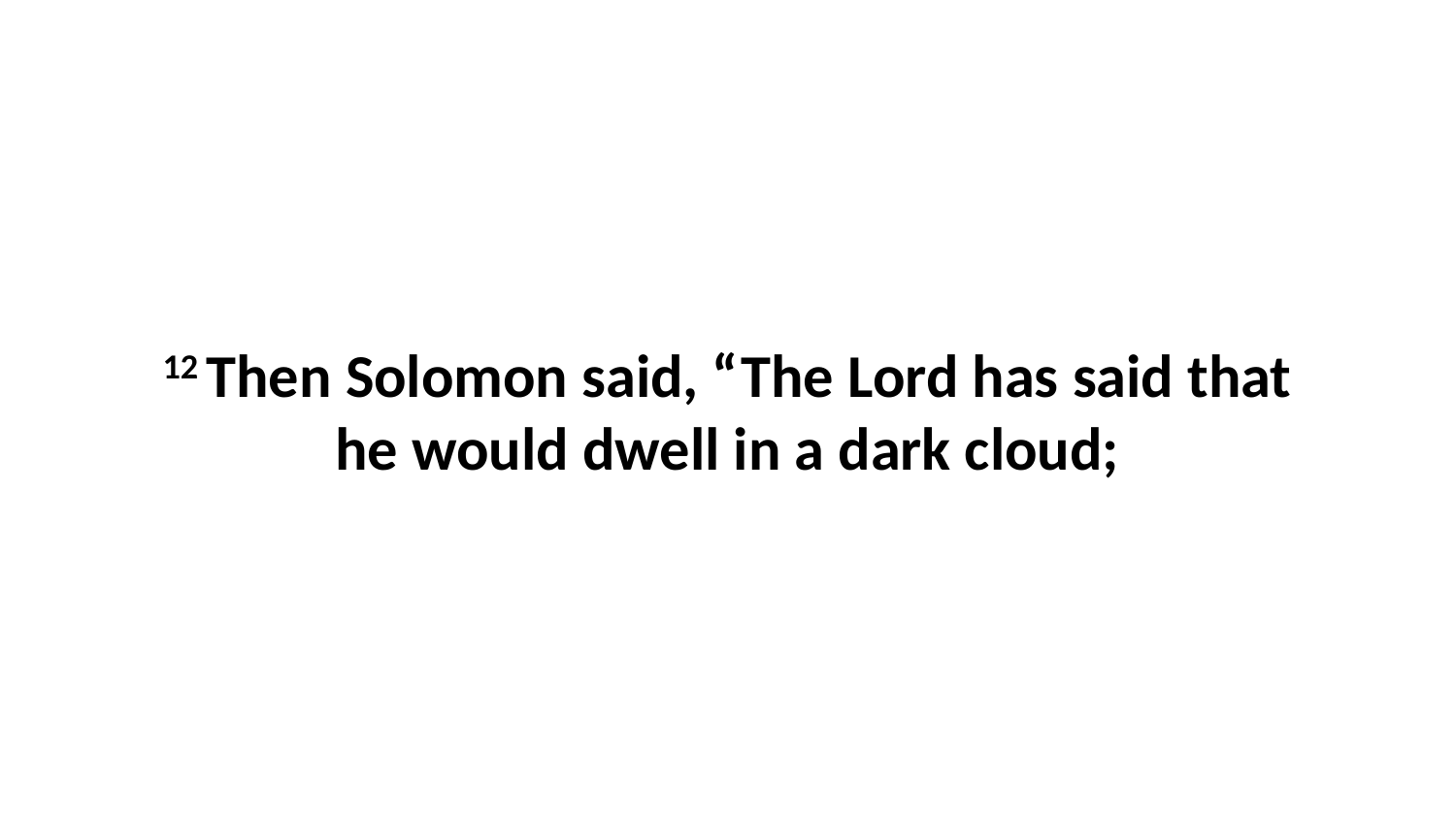

12 Then Solomon said, “The Lord has said that he would dwell in a dark cloud;